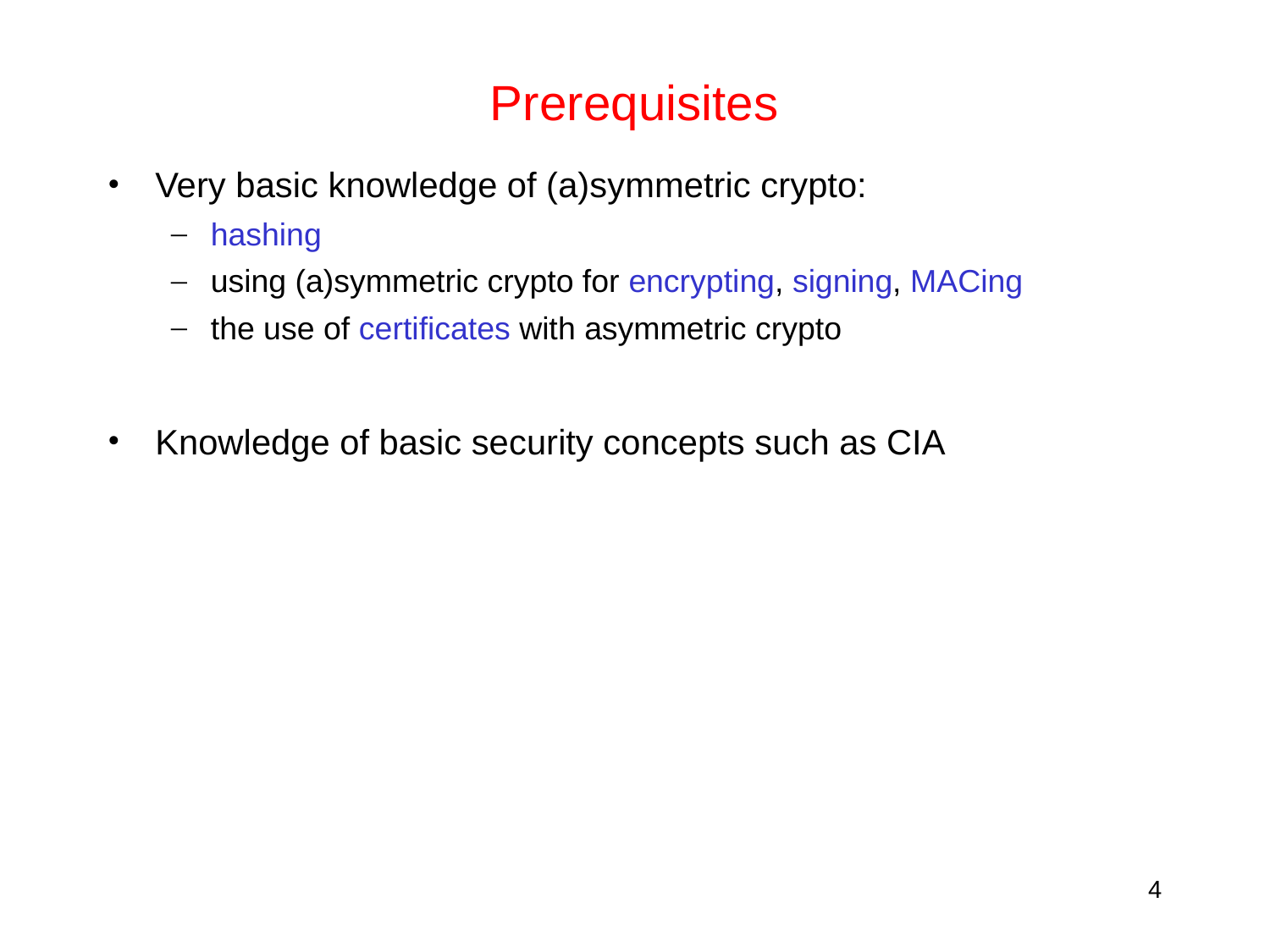

# Prerequisites
Very basic knowledge of (a)symmetric crypto:
hashing
using (a)symmetric crypto for encrypting, signing, MACing
the use of certificates with asymmetric crypto

Knowledge of basic security concepts such as CIA

4